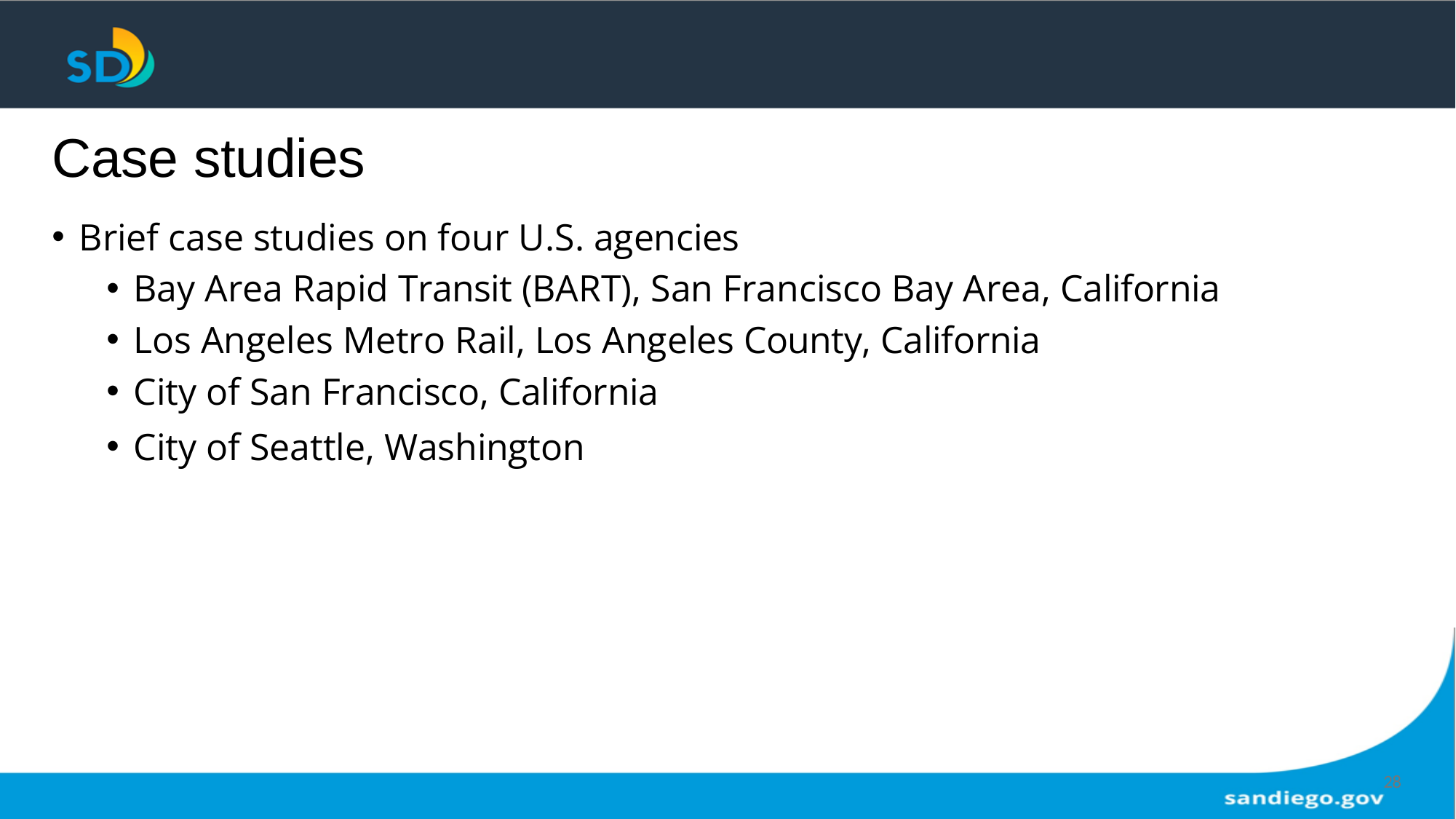

# Case studies
Brief case studies on four U.S. agencies
Bay Area Rapid Transit (BART), San Francisco Bay Area, California
Los Angeles Metro Rail, Los Angeles County, California
City of San Francisco, California
City of Seattle, Washington

28